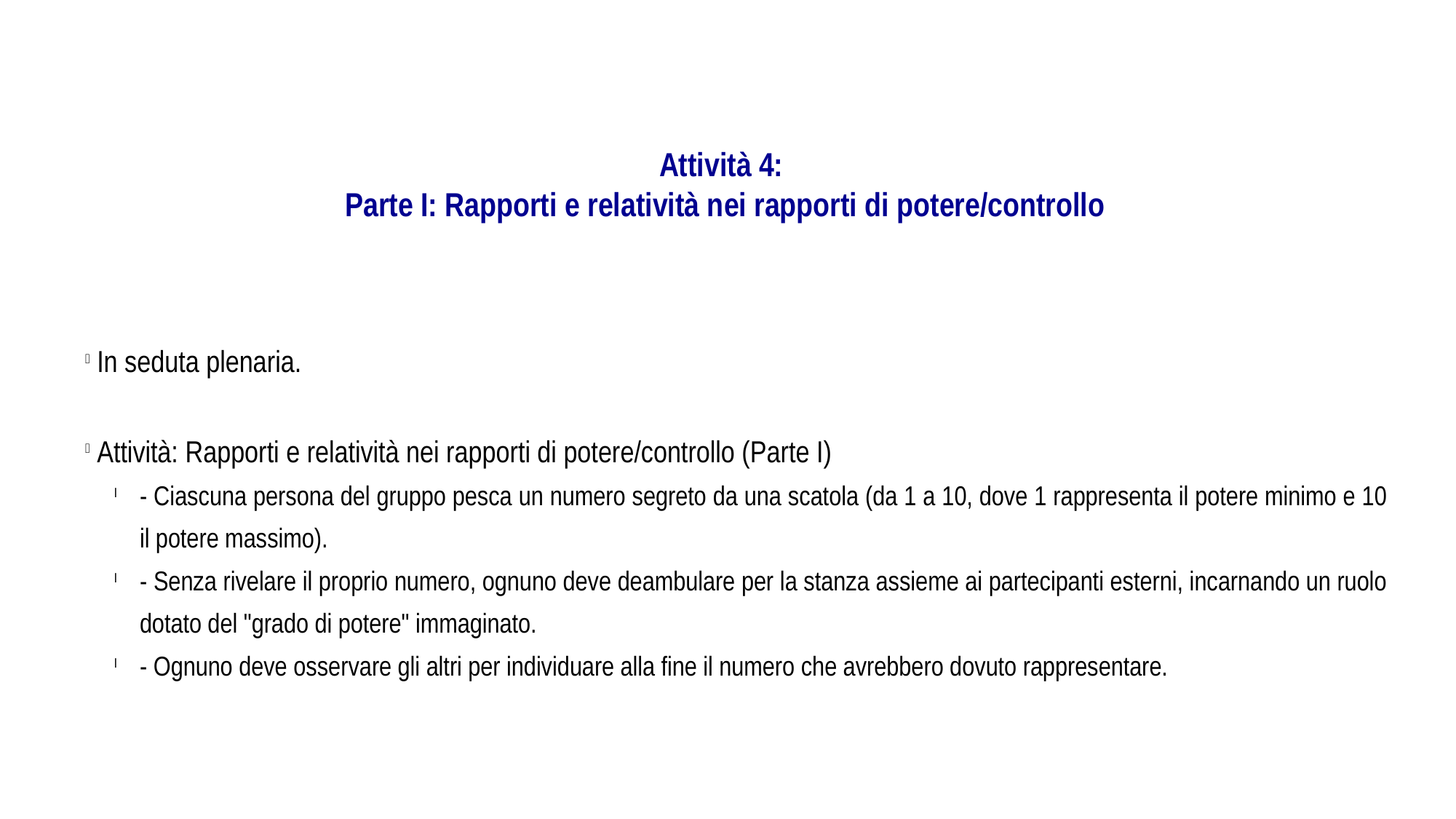

Attività 4:
Parte I: Rapporti e relatività nei rapporti di potere/controllo

 In seduta plenaria.

 Attività: Rapporti e relatività nei rapporti di potere/controllo (Parte I)
- Ciascuna persona del gruppo pesca un numero segreto da una scatola (da 1 a 10, dove 1 rappresenta il potere minimo e 10 il potere massimo).
- Senza rivelare il proprio numero, ognuno deve deambulare per la stanza assieme ai partecipanti esterni, incarnando un ruolo dotato del "grado di potere" immaginato.
- Ognuno deve osservare gli altri per individuare alla fine il numero che avrebbero dovuto rappresentare.